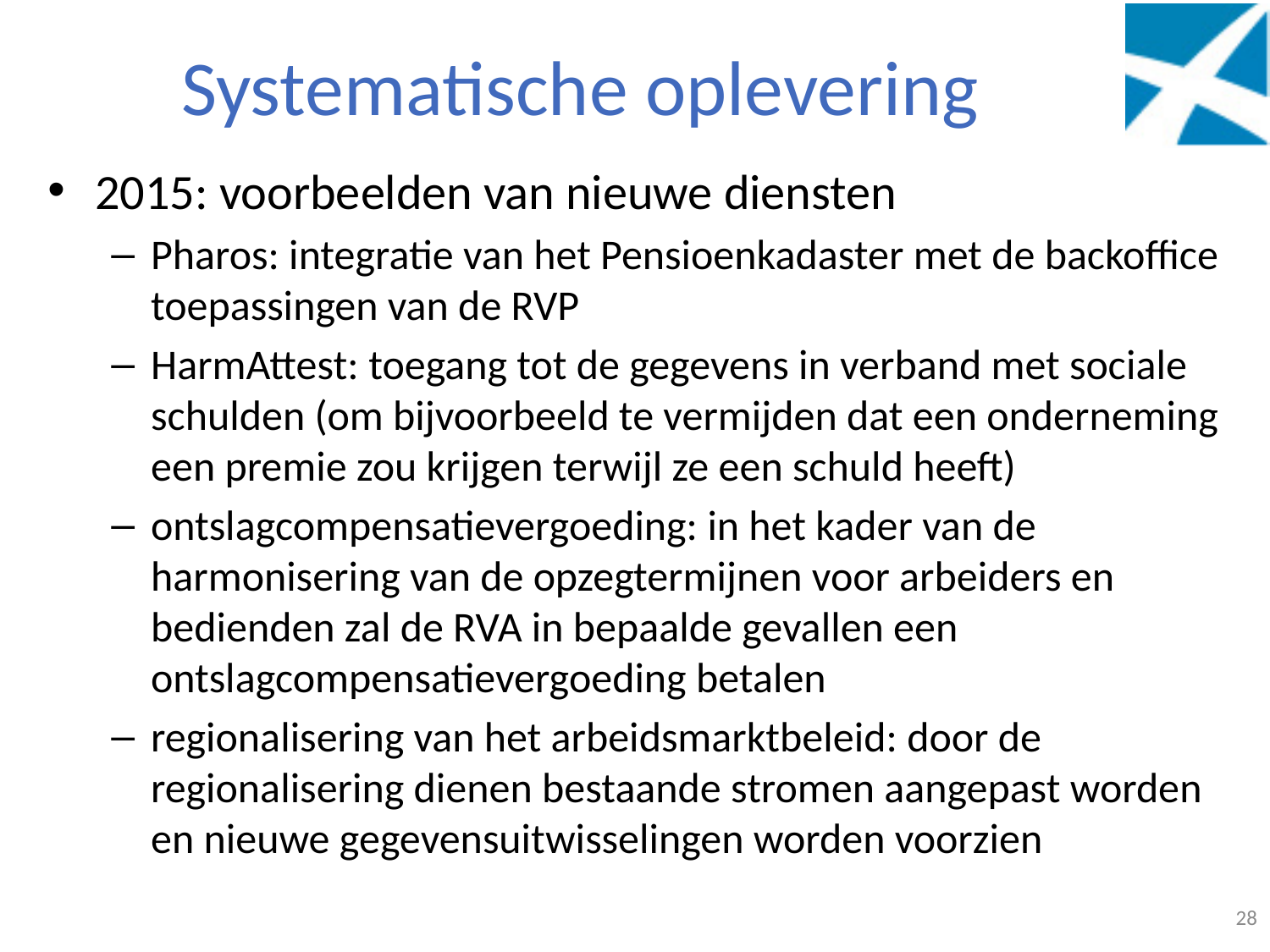

# Systematische oplevering
2015: voorbeelden van nieuwe diensten
Pharos: integratie van het Pensioenkadaster met de backoffice toepassingen van de RVP
HarmAttest: toegang tot de gegevens in verband met sociale schulden (om bijvoorbeeld te vermijden dat een onderneming een premie zou krijgen terwijl ze een schuld heeft)
ontslagcompensatievergoeding: in het kader van de harmonisering van de opzegtermijnen voor arbeiders en bedienden zal de RVA in bepaalde gevallen een ontslagcompensatievergoeding betalen
regionalisering van het arbeidsmarktbeleid: door de regionalisering dienen bestaande stromen aangepast worden en nieuwe gegevensuitwisselingen worden voorzien

28